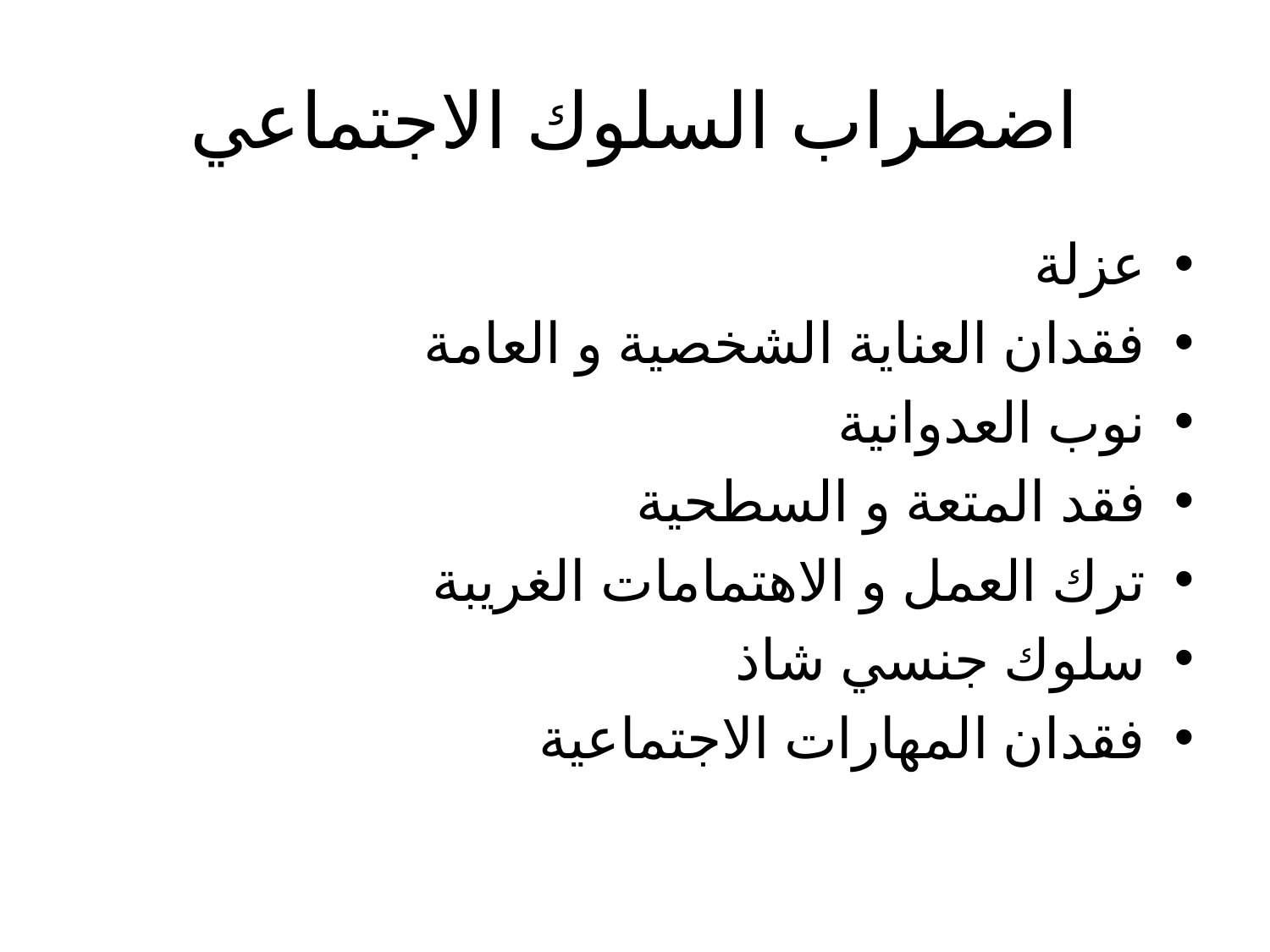

# اضطراب السلوك الاجتماعي
عزلة
فقدان العناية الشخصية و العامة
نوب العدوانية
فقد المتعة و السطحية
ترك العمل و الاهتمامات الغريبة
سلوك جنسي شاذ
فقدان المهارات الاجتماعية